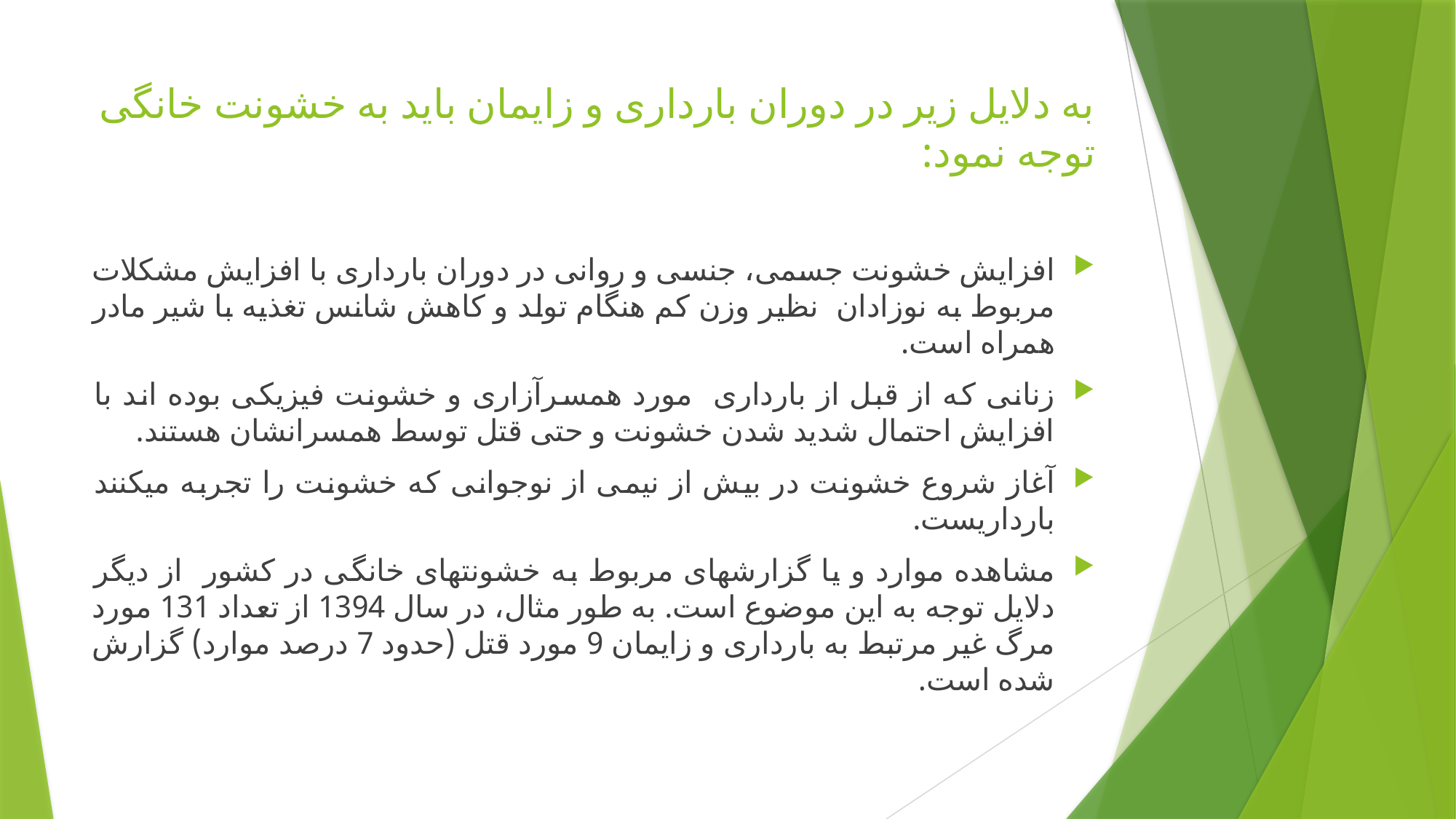

# به دلایل زیر در دوران بارداری و زایمان باید به خشونت خانگی توجه نمود:
افزایش خشونت جسمی، جنسی و روانی در دوران بارداری با افزایش مشکلات مربوط به نوزادان  نظیر وزن کم هنگام تولد و کاهش شانس تغذیه با شیر مادر همراه است.
زنانی که از قبل از بارداری  مورد همسرآزاری و خشونت فیزیکی بوده اند با افزایش احتمال شدید شدن خشونت و حتی قتل توسط همسرانشان هستند.
آغاز شروع خشونت در بیش از نیمی از نوجوانی که خشونت را تجربه میکنند بارداریست.
مشاهده موارد و یا گزارشهای مربوط به خشونتهای خانگی در کشور  از دیگر دلایل توجه به این موضوع است. به طور مثال، در سال 1394 از تعداد 131 مورد مرگ غیر مرتبط به بارداری و زایمان 9 مورد قتل (حدود 7 درصد موارد) گزارش شده است.